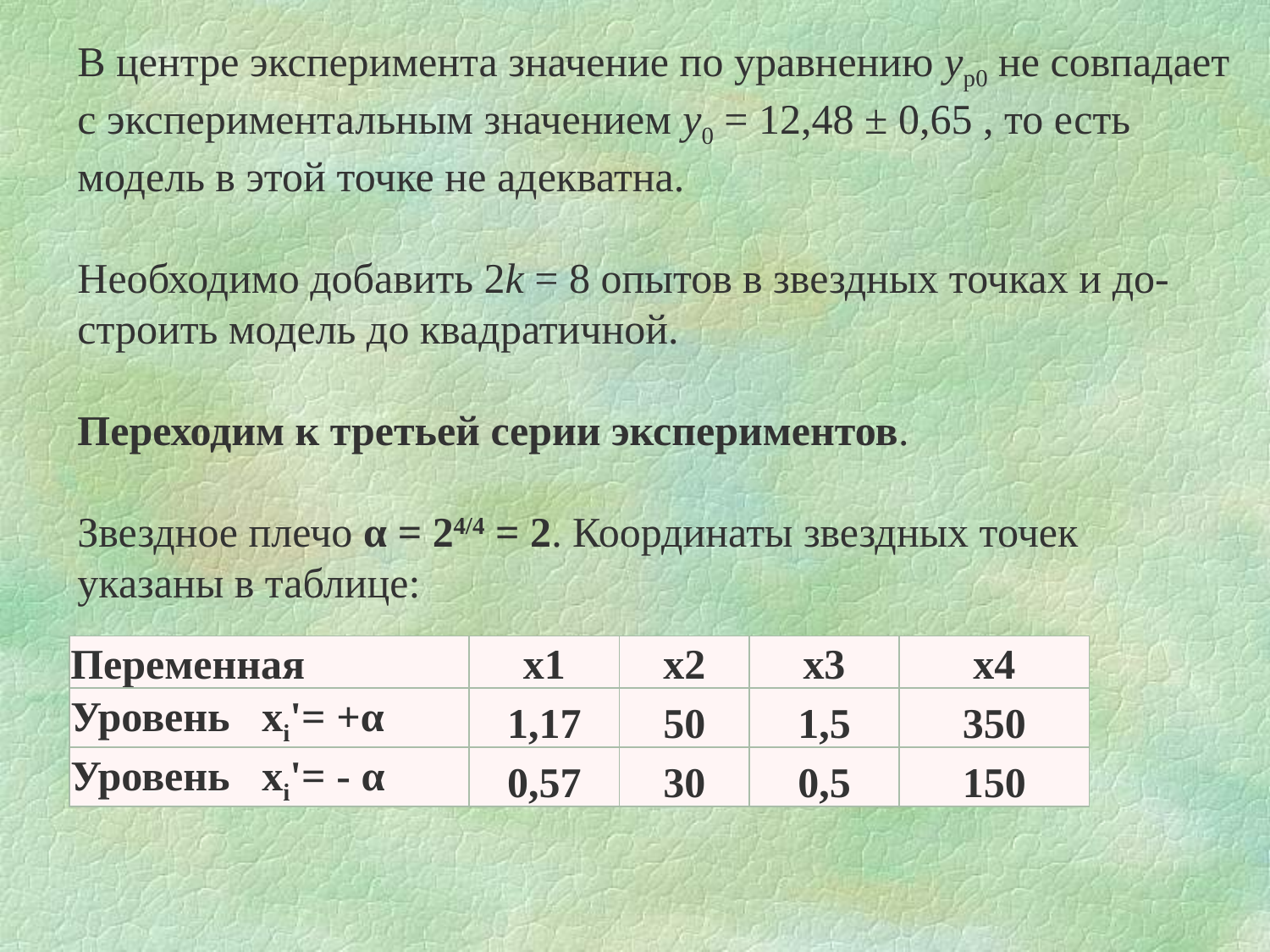

В центре эксперимента значение по уравнению yp0 не совпадает с экспериментальным значением y0 = 12,48 ± 0,65 , то есть модель в этой точке не адекватна.

Необходимо добавить 2k = 8 опытов в звездных точках и до- строить модель до квадратичной.

Переходим к третьей серии экспериментов.

Звездное плечо α = 24/4 = 2. Координаты звездных точек указаны в таблице:
| Переменная | х1 | х2 | х3 | х4 |
| --- | --- | --- | --- | --- |
| Уровень xi'= +α | 1,17 | 50 | 1,5 | 350 |
| Уровень xi'= - α | 0,57 | 30 | 0,5 | 150 |